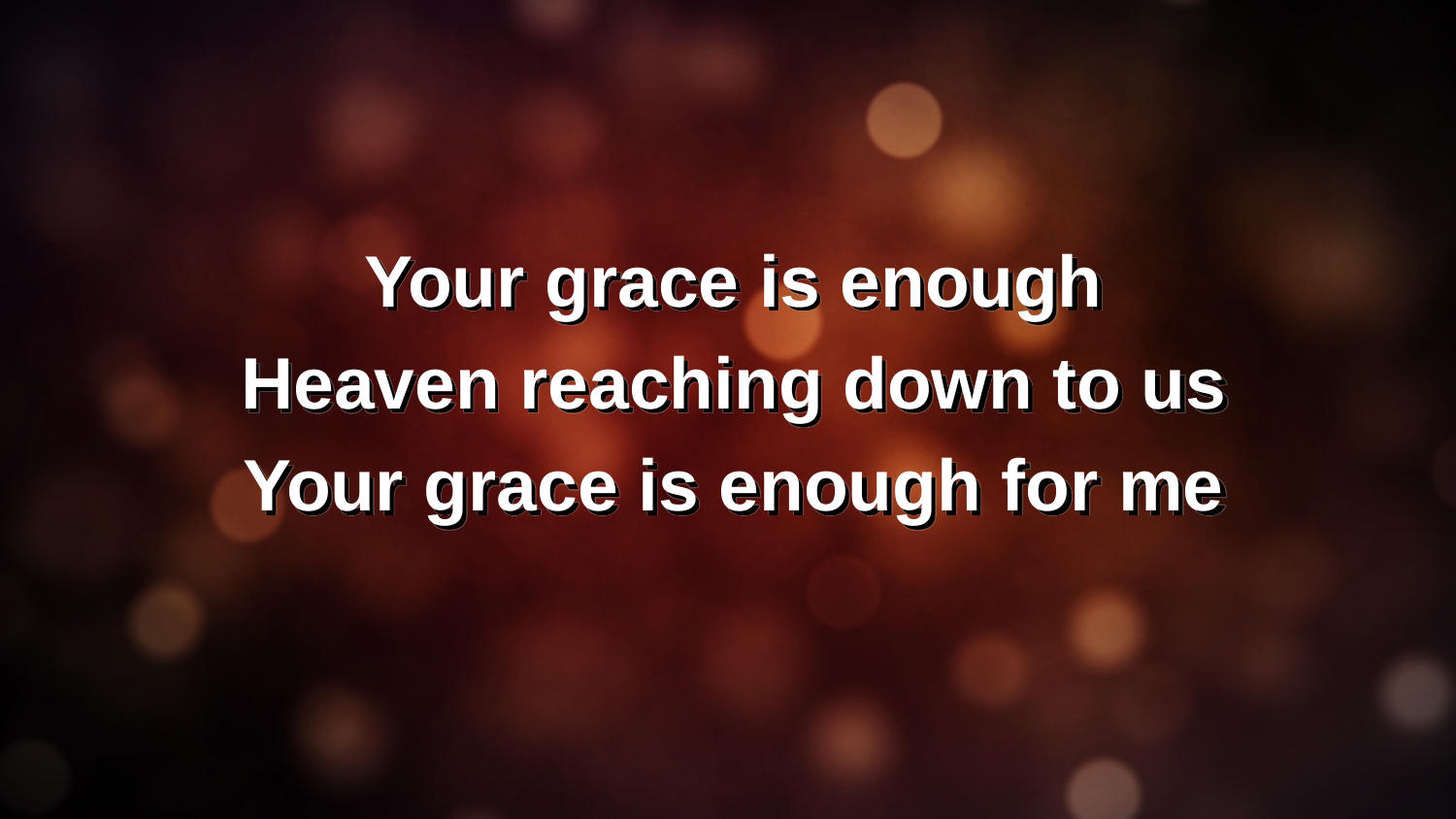

Your grace is enough
Heaven reaching down to us
Your grace is enough for me